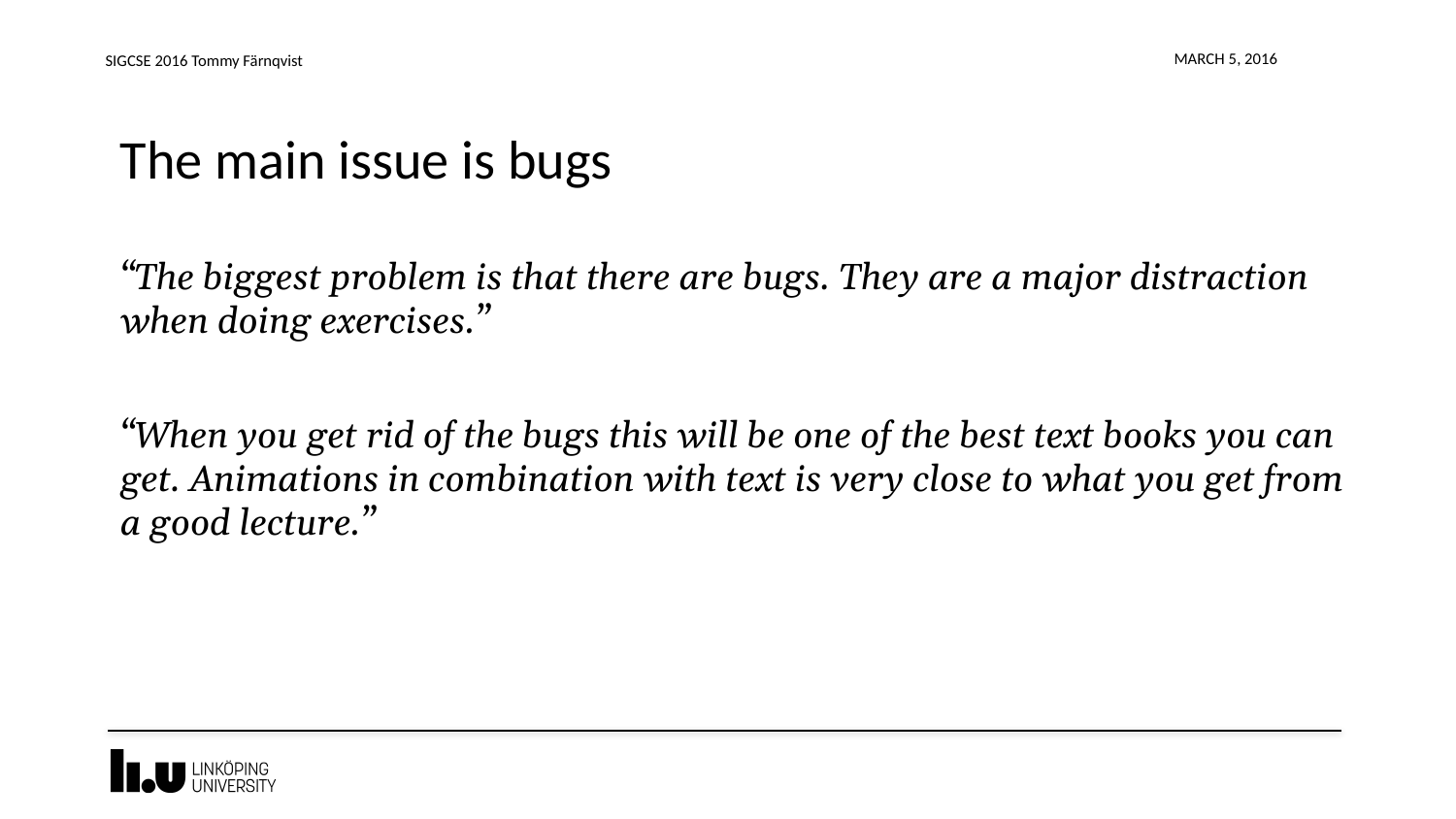

SIGCSE 2016 Tommy Färnqvist
March 5, 2016
# The main issue is bugs
“The biggest problem is that there are bugs. They are a major distraction when doing exercises.”

“When you get rid of the bugs this will be one of the best text books you can get. Animations in combination with text is very close to what you get from a good lecture.”